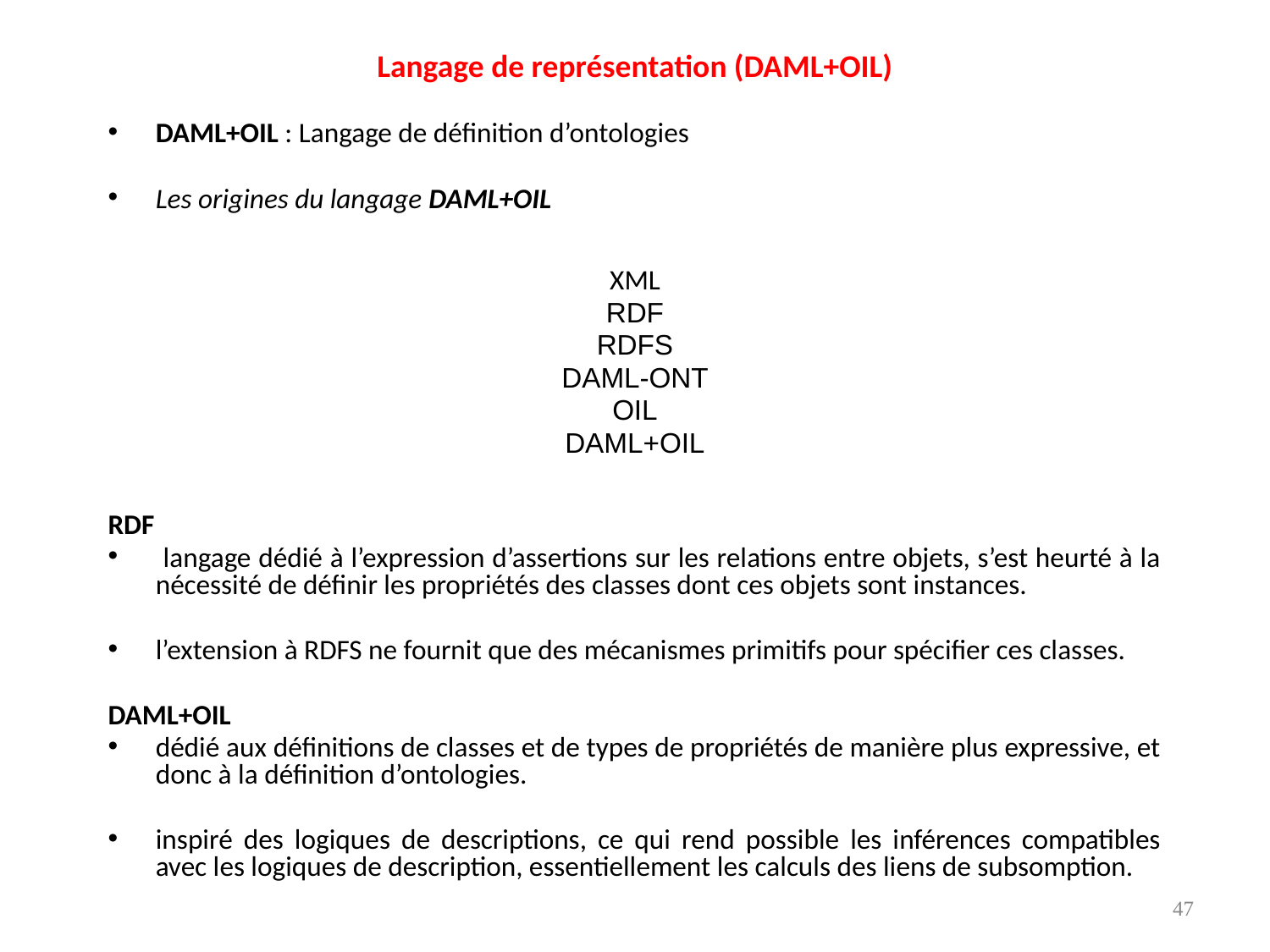

Langage de représentation (DAML+OIL)

DAML+OIL : Langage de définition d’ontologies

Les origines du langage DAML+OIL

XML
RDF
RDFS
DAML-ONT
OIL
DAML+OIL

RDF
 langage dédié à l’expression d’assertions sur les relations entre objets, s’est heurté à la nécessité de définir les propriétés des classes dont ces objets sont instances.

l’extension à RDFS ne fournit que des mécanismes primitifs pour spécifier ces classes.

DAML+OIL
dédié aux définitions de classes et de types de propriétés de manière plus expressive, et donc à la définition d’ontologies.

inspiré des logiques de descriptions, ce qui rend possible les inférences compatibles avec les logiques de description, essentiellement les calculs des liens de subsomption.

47